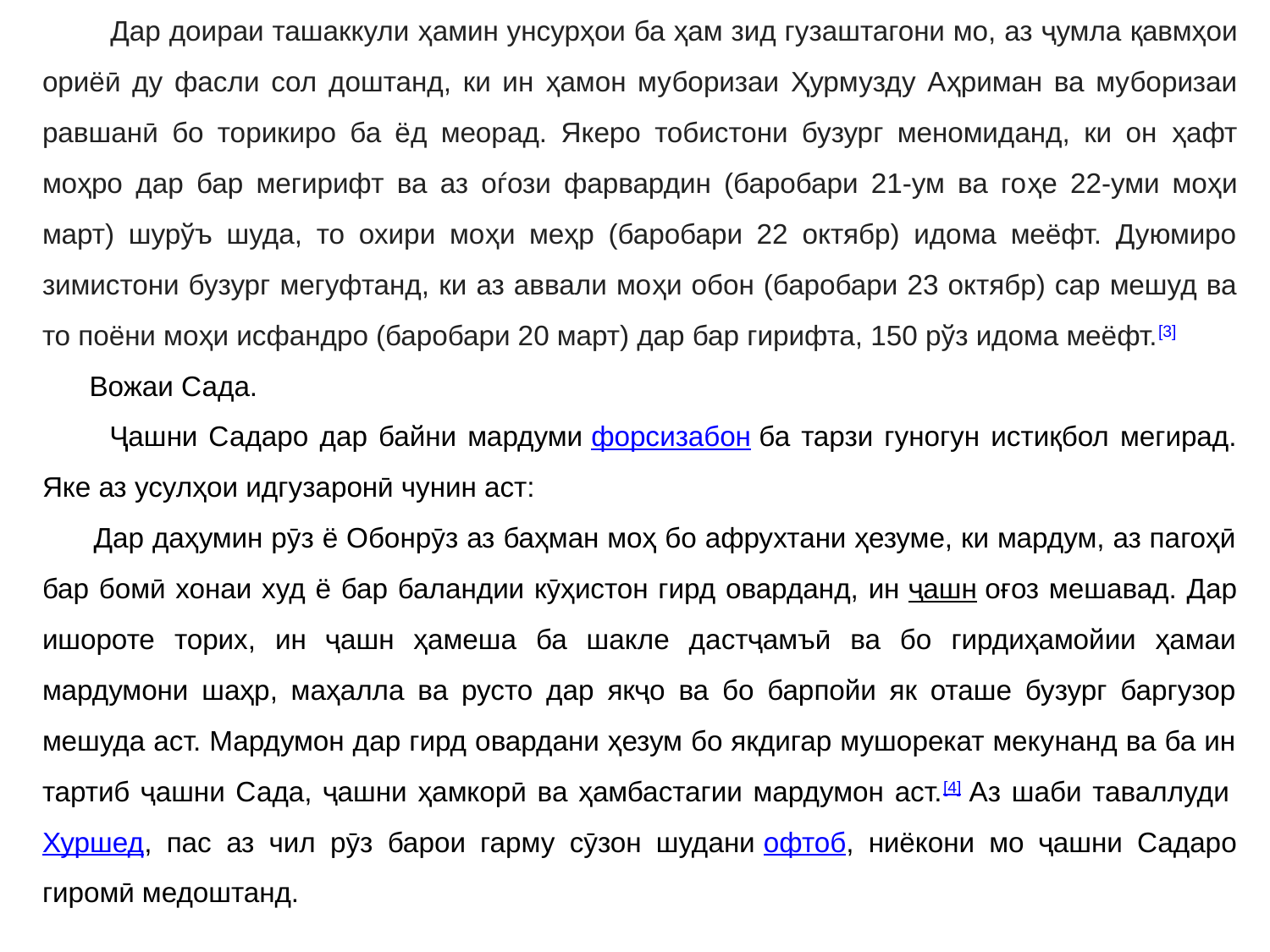

Дар доираи ташаккули ҳамин унсурҳои ба ҳам зид гузаштагони мо, аз ҷумла қавмҳои ориёӣ ду фасли сол доштанд, ки ин ҳамон муборизаи Ҳурмузду Аҳриман ва муборизаи равшанӣ бо торикиро ба ёд меорад. Якеро тобистони бузург меномиданд, ки он ҳафт моҳро дар бар мегирифт ва аз оѓози фарвардин (баробари 21-ум ва гоҳе 22-уми моҳи март) шурўъ шуда, то охири моҳи меҳр (баробари 22 октябр) идома меёфт. Дуюмиро зимистони бузург мегуфтанд, ки аз аввали моҳи обон (баробари 23 октябр) сар мешуд ва то поёни моҳи исфандро (баробари 20 март) дар бар гирифта, 150 рўз идома меёфт.[3]
      Вожаи Сада.
      Ҷашни Садаро дар байни мардуми форсизабон ба тарзи гуногун истиқбол мегирад. Яке аз усулҳои идгузаронӣ чунин аст:
      Дар даҳумин рӯз ё Обонрӯз аз баҳман моҳ бо афрухтани ҳезуме, ки мардум, аз пагоҳӣ бар бомӣ хонаи худ ё бар баландии кӯҳистон гирд оварданд, ин ҷашн оғоз мешавад. Дар ишороте торих, ин ҷашн ҳамеша ба шакле дастҷамъӣ ва бо гирдиҳамойии ҳамаи мардумони шаҳр, маҳалла ва русто дар якҷо ва бо барпойи як оташе бузург баргузор мешуда аст. Мардумон дар гирд овардани ҳезум бо якдигар мушорекат мекунанд ва ба ин тартиб ҷашни Сада, ҷашни ҳамкорӣ ва ҳамбастагии мардумон аст.[4] Аз шаби таваллуди Хуршед, пас аз чил рӯз барои гарму сӯзон шудани офтоб, ниёкони мо ҷашни Садаро гиромӣ медоштанд.